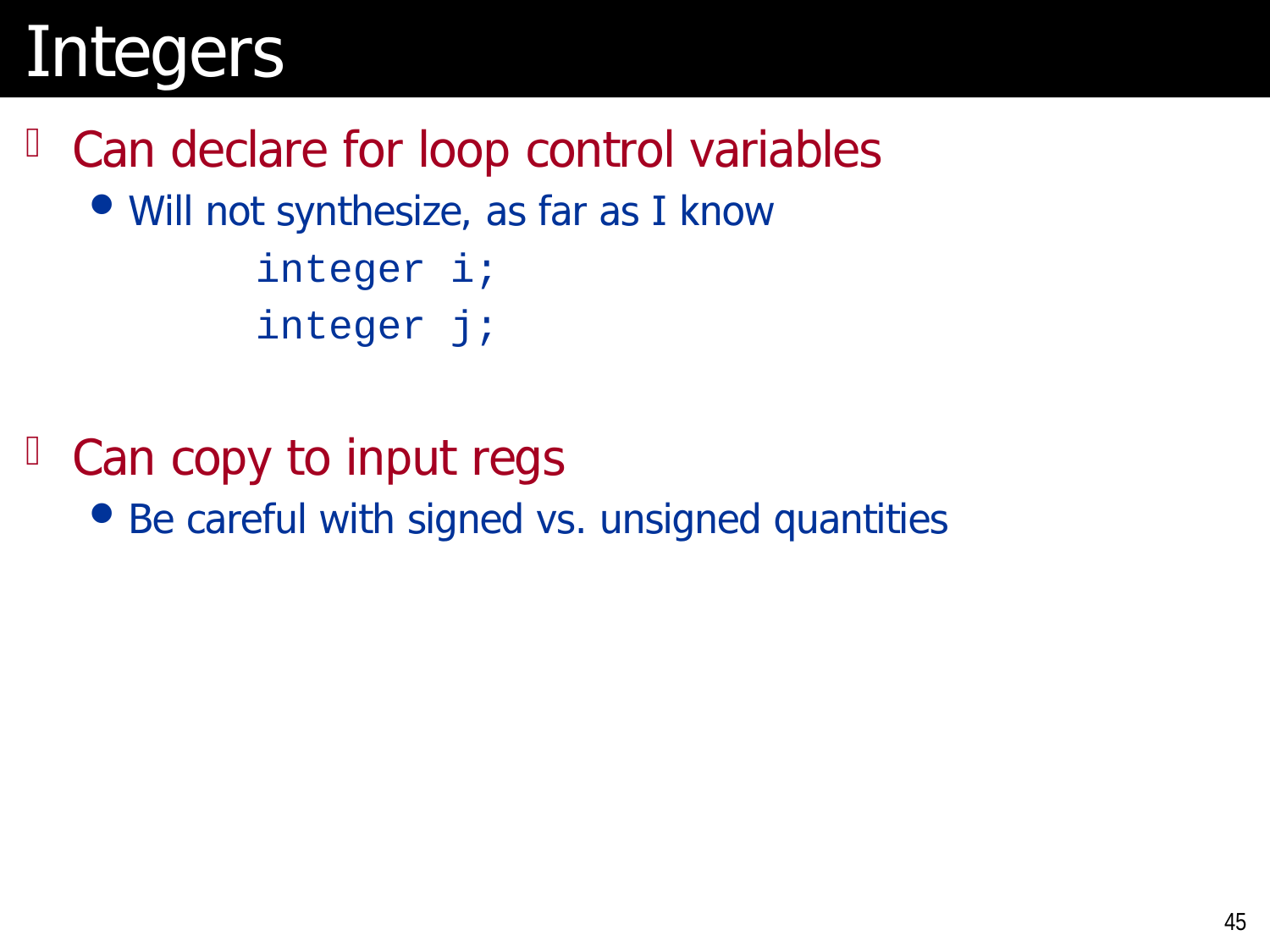

# Integers
Can declare for loop control variables
Will not synthesize, as far as I know
		integer i;
		integer j;

Can copy to input regs
Be careful with signed vs. unsigned quantities
45